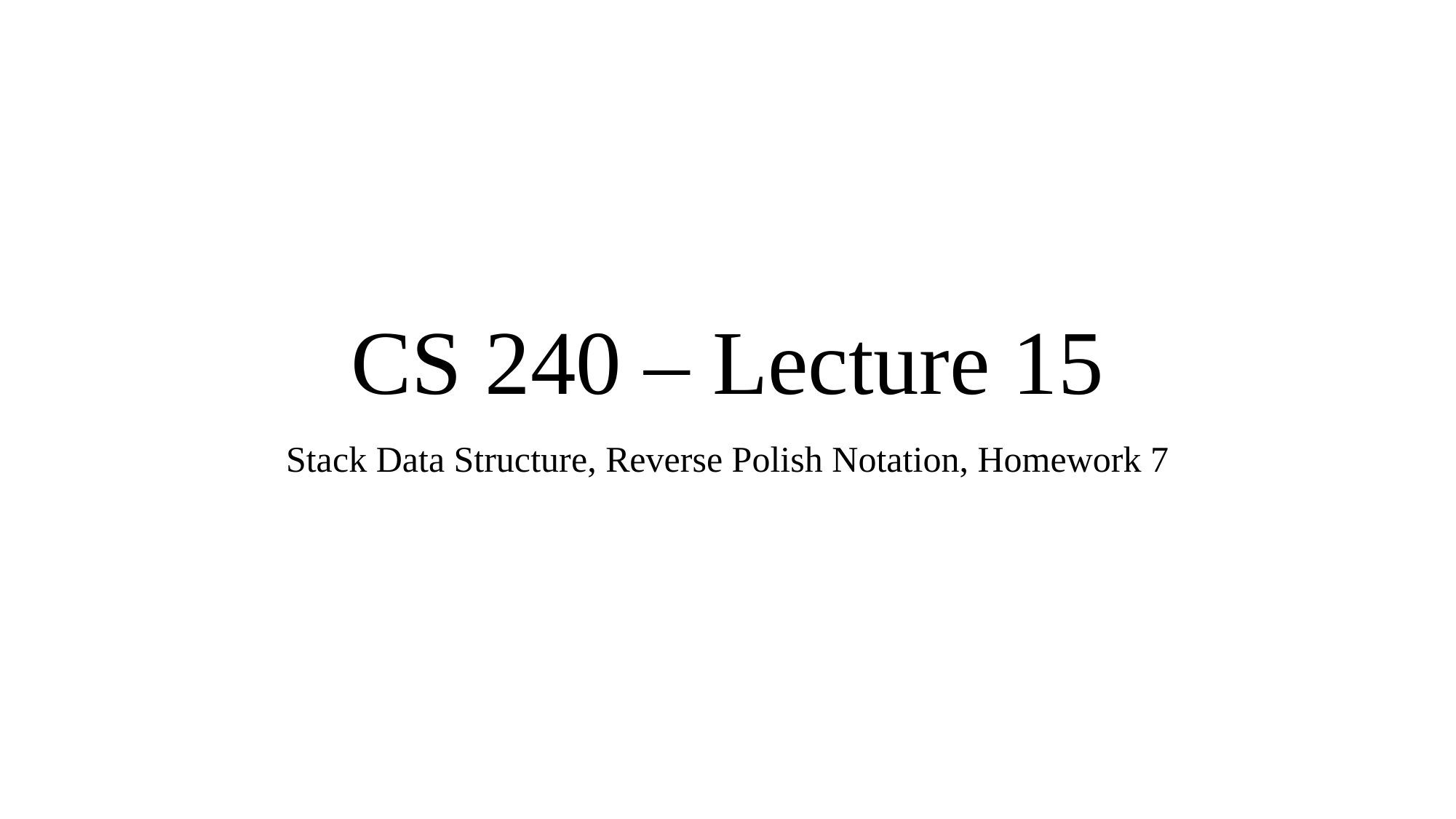

# CS 240 – Lecture 15
Stack Data Structure, Reverse Polish Notation, Homework 7